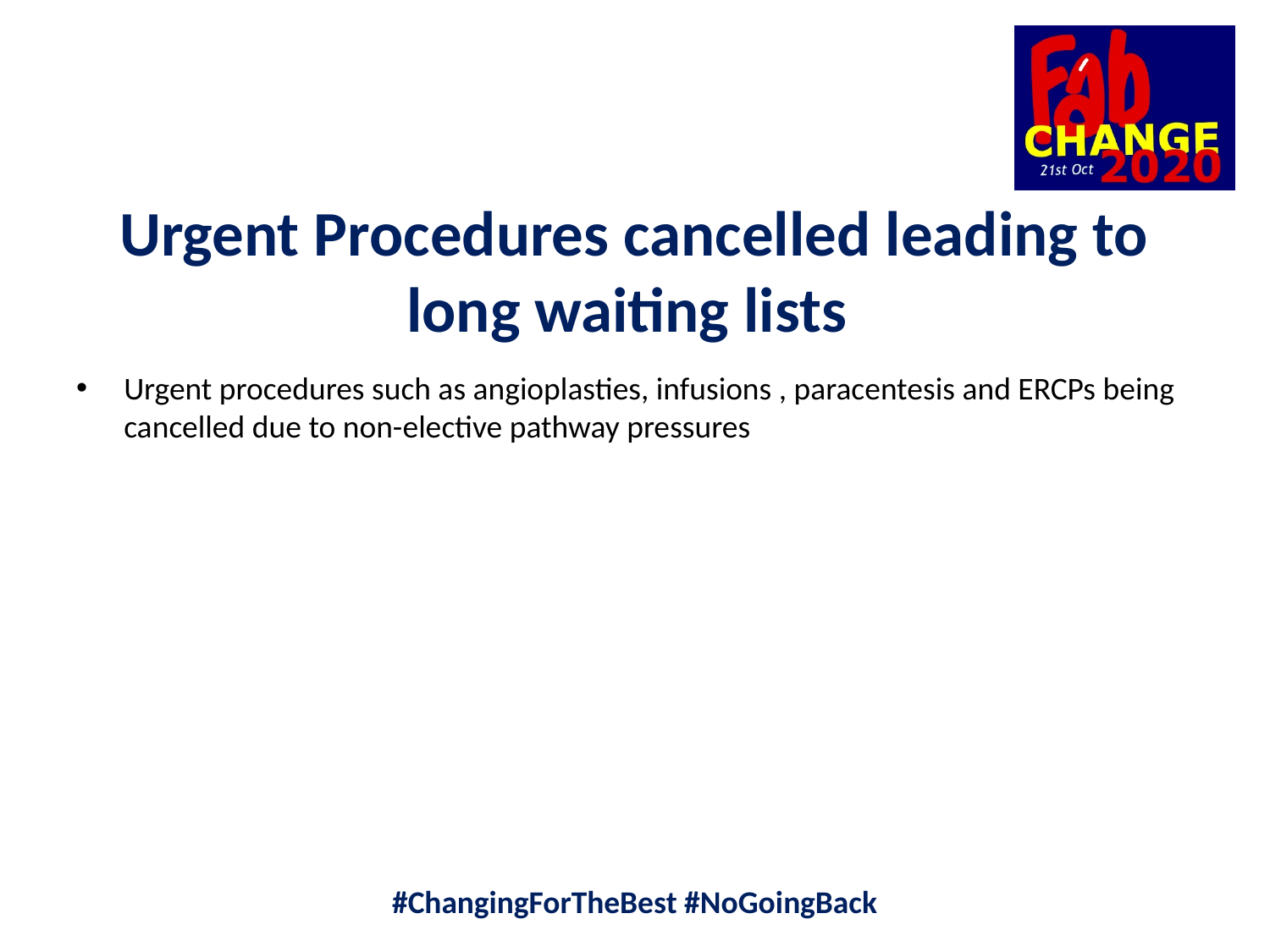

Urgent Procedures cancelled leading to long waiting lists
Urgent procedures such as angioplasties, infusions , paracentesis and ERCPs being cancelled due to non-elective pathway pressures
#ChangingForTheBest #NoGoingBack